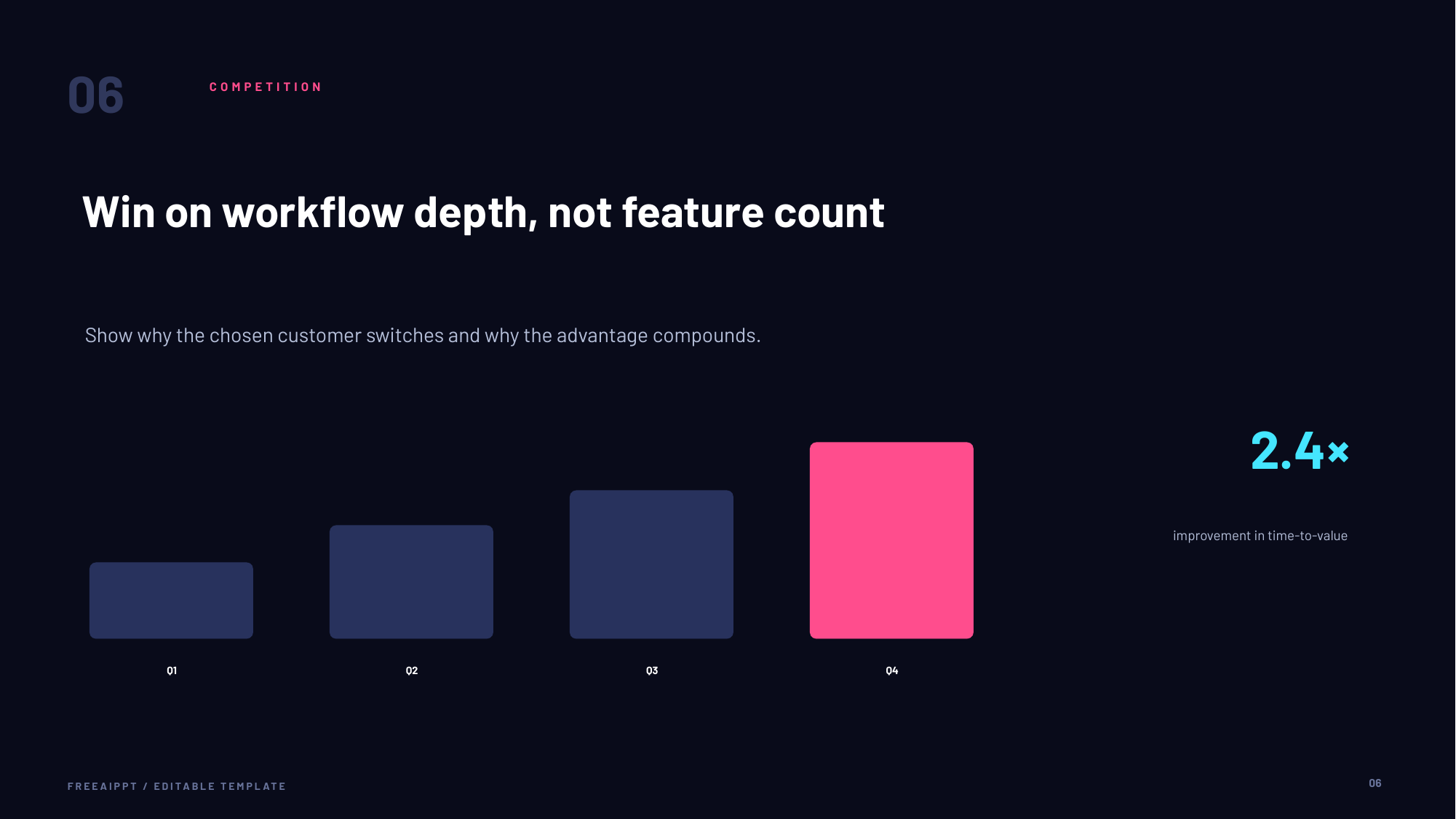

06
COMPETITION
Win on workflow depth, not feature count
Show why the chosen customer switches and why the advantage compounds.
2.4×

improvement in time-to-value

Q1
Q2
Q3
Q4
06
FREEAIPPT / EDITABLE TEMPLATE